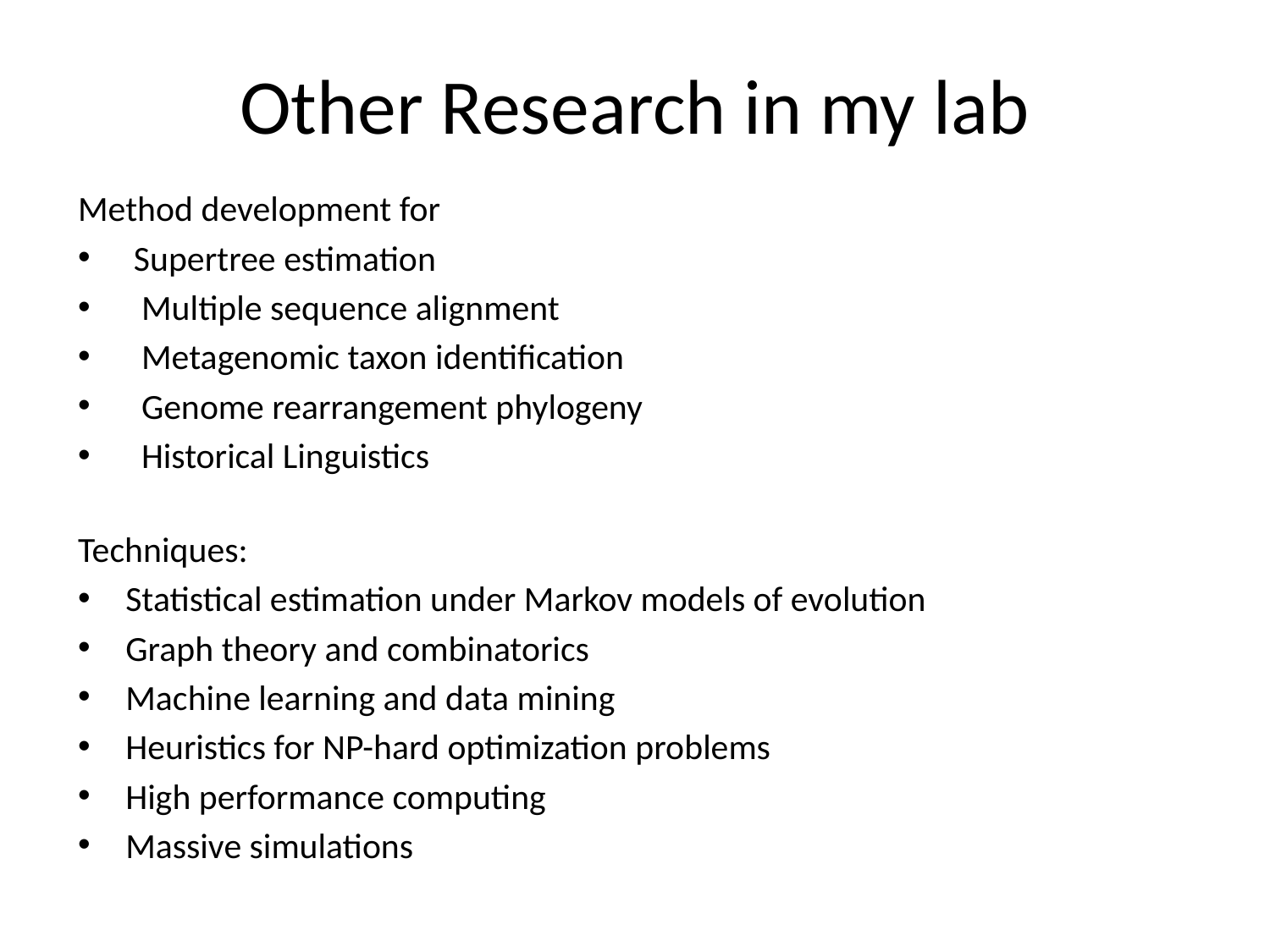

# Other Research in my lab
Method development for
  Supertree estimation
Multiple sequence alignment
Metagenomic taxon identification
Genome rearrangement phylogeny
Historical Linguistics

Techniques:
Statistical estimation under Markov models of evolution
Graph theory and combinatorics
Machine learning and data mining
Heuristics for NP-hard optimization problems
High performance computing
Massive simulations